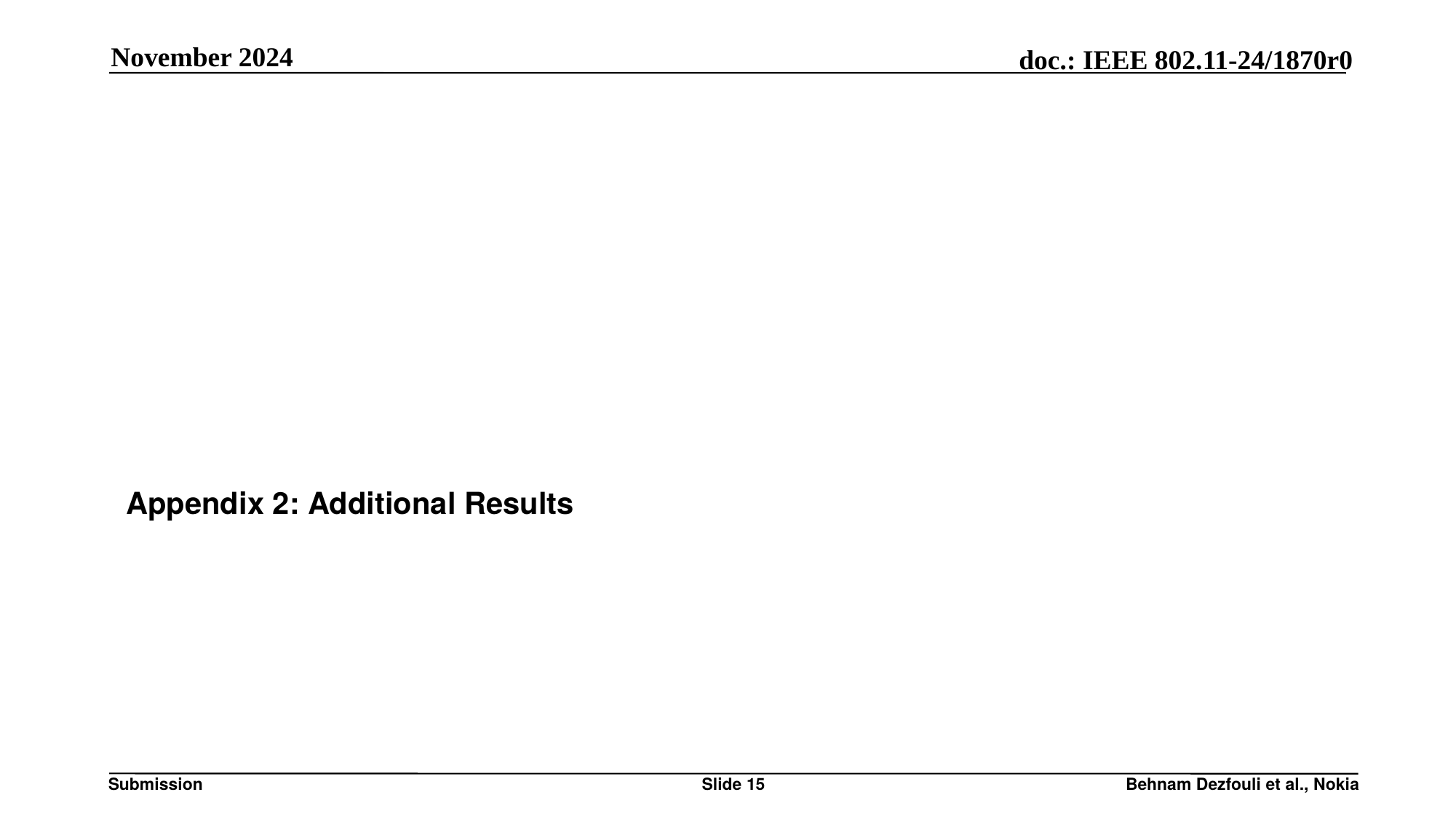

November 2024
Appendix 2: Additional Results
Slide 15
Behnam Dezfouli et al., Nokia